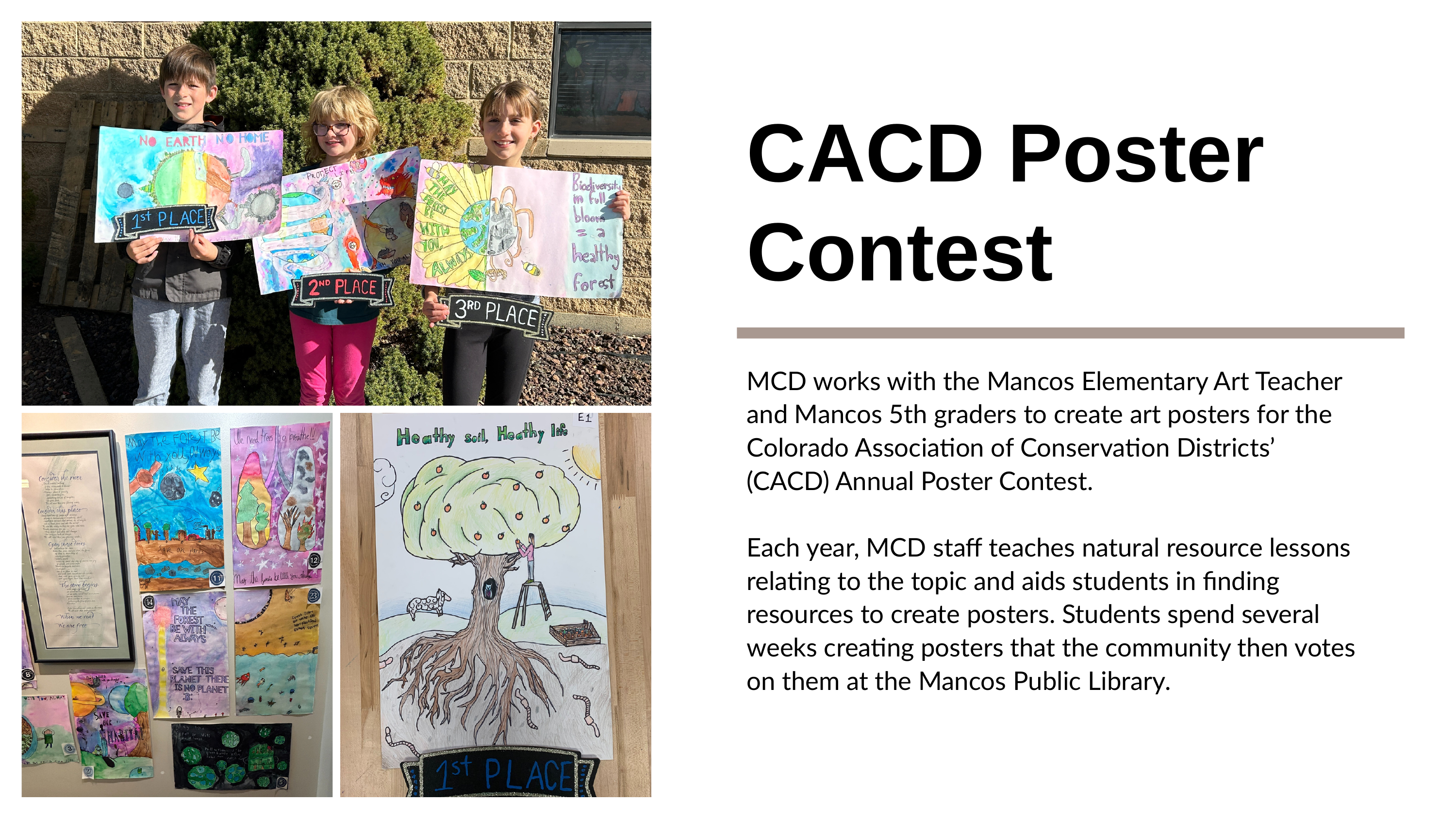

CACD Poster Contest

MCD works with the Mancos Elementary Art Teacher and Mancos 5th graders to create art posters for the Colorado Association of Conservation Districts’ (CACD) Annual Poster Contest.

Each year, MCD staff teaches natural resource lessons relating to the topic and aids students in finding resources to create posters. Students spend several weeks creating posters that the community then votes on them at the Mancos Public Library.